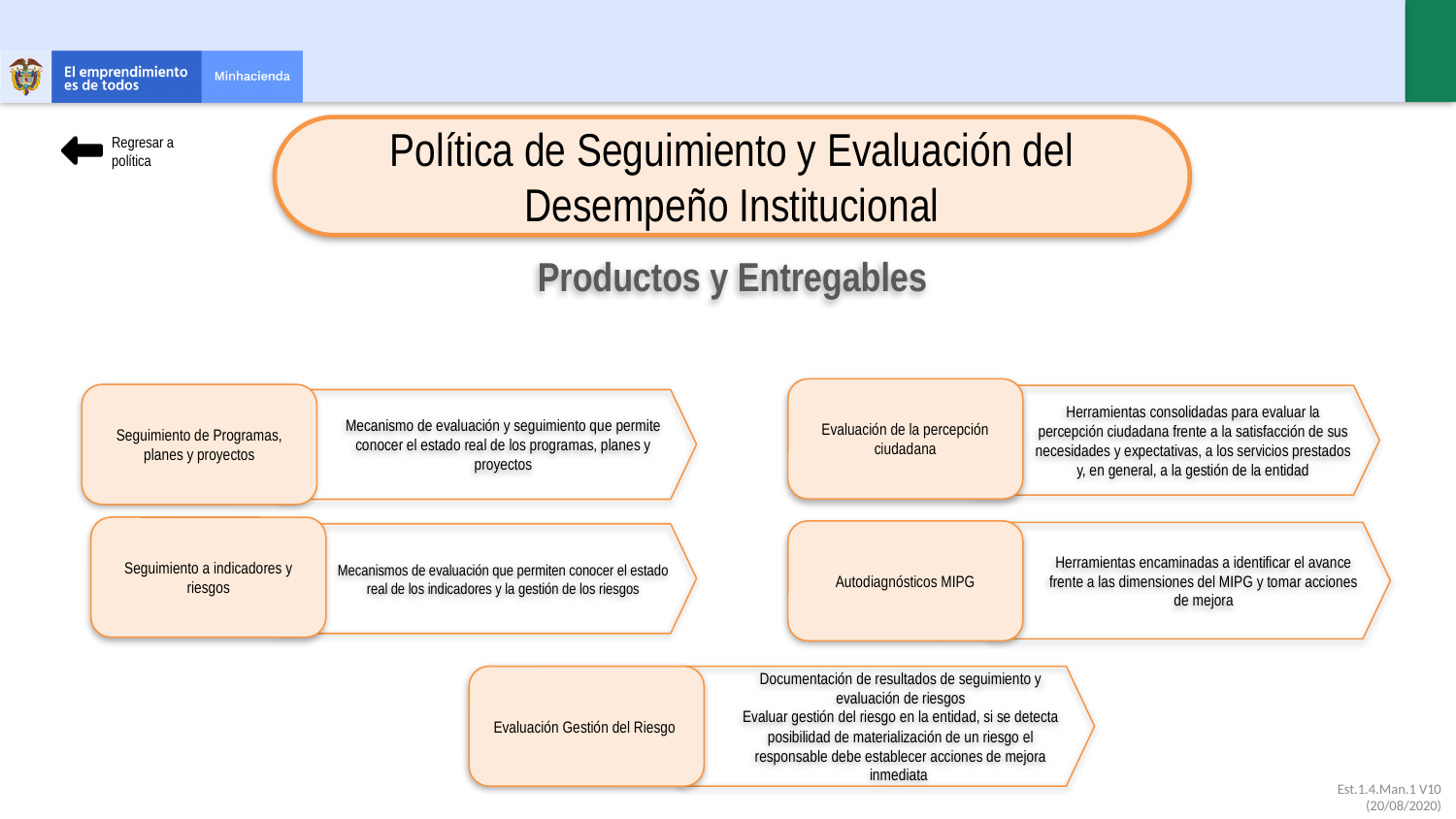

Política de Seguimiento y Evaluación del Desempeño Institucional
Regresar a política

Productos y Entregables
Evaluación de la percepción ciudadana
Seguimiento de Programas, planes y proyectos
Herramientas consolidadas para evaluar la percepción ciudadana frente a la satisfacción de sus necesidades y expectativas, a los servicios prestados y, en general, a la gestión de la entidad
Mecanismo de evaluación y seguimiento que permite conocer el estado real de los programas, planes y proyectos
Seguimiento a indicadores y riesgos
Autodiagnósticos MIPG
Herramientas encaminadas a identificar el avance frente a las dimensiones del MIPG y tomar acciones de mejora
Mecanismos de evaluación que permiten conocer el estado real de los indicadores y la gestión de los riesgos
Evaluación Gestión del Riesgo
Documentación de resultados de seguimiento y evaluación de riesgos
Evaluar gestión del riesgo en la entidad, si se detecta posibilidad de materialización de un riesgo el responsable debe establecer acciones de mejora inmediata
Est.1.4.Man.1 V10 (20/08/2020)